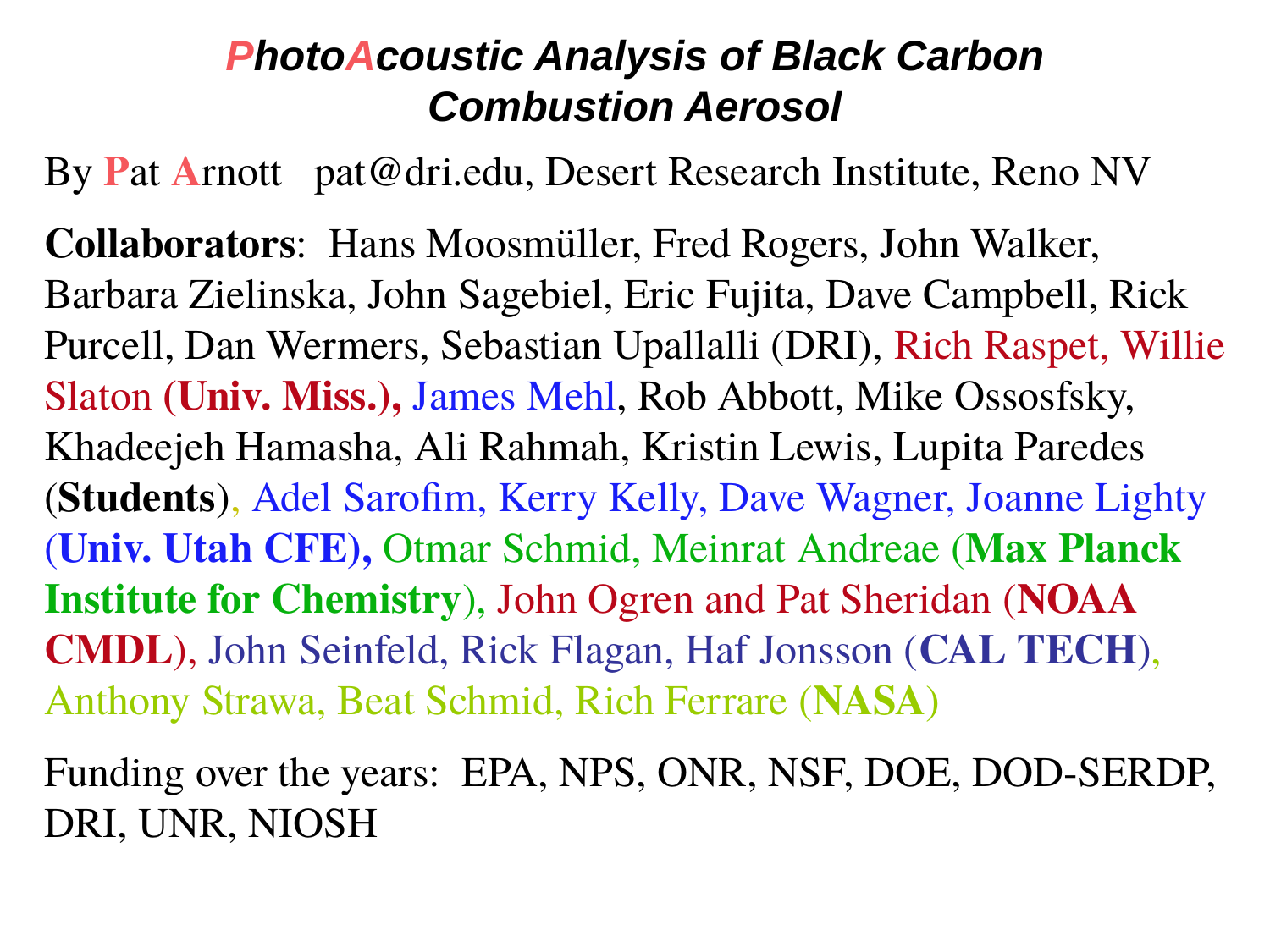

# PhotoAcoustic Analysis of Black Carbon Combustion Aerosol
By Pat Arnott   pat@dri.edu, Desert Research Institute, Reno NV
Collaborators:  Hans Moosmüller, Fred Rogers, John Walker, Barbara Zielinska, John Sagebiel, Eric Fujita, Dave Campbell, Rick Purcell, Dan Wermers, Sebastian Upallalli (DRI), Rich Raspet, Willie Slaton (Univ. Miss.), James Mehl, Rob Abbott, Mike Ossosfsky, Khadeejeh Hamasha, Ali Rahmah, Kristin Lewis, Lupita Paredes (Students), Adel Sarofim, Kerry Kelly, Dave Wagner, Joanne Lighty (Univ. Utah CFE), Otmar Schmid, Meinrat Andreae (Max Planck Institute for Chemistry), John Ogren and Pat Sheridan (NOAA CMDL), John Seinfeld, Rick Flagan, Haf Jonsson (CAL TECH), Anthony Strawa, Beat Schmid, Rich Ferrare (NASA)
Funding over the years:  EPA, NPS, ONR, NSF, DOE, DOD-SERDP, DRI, UNR, NIOSH